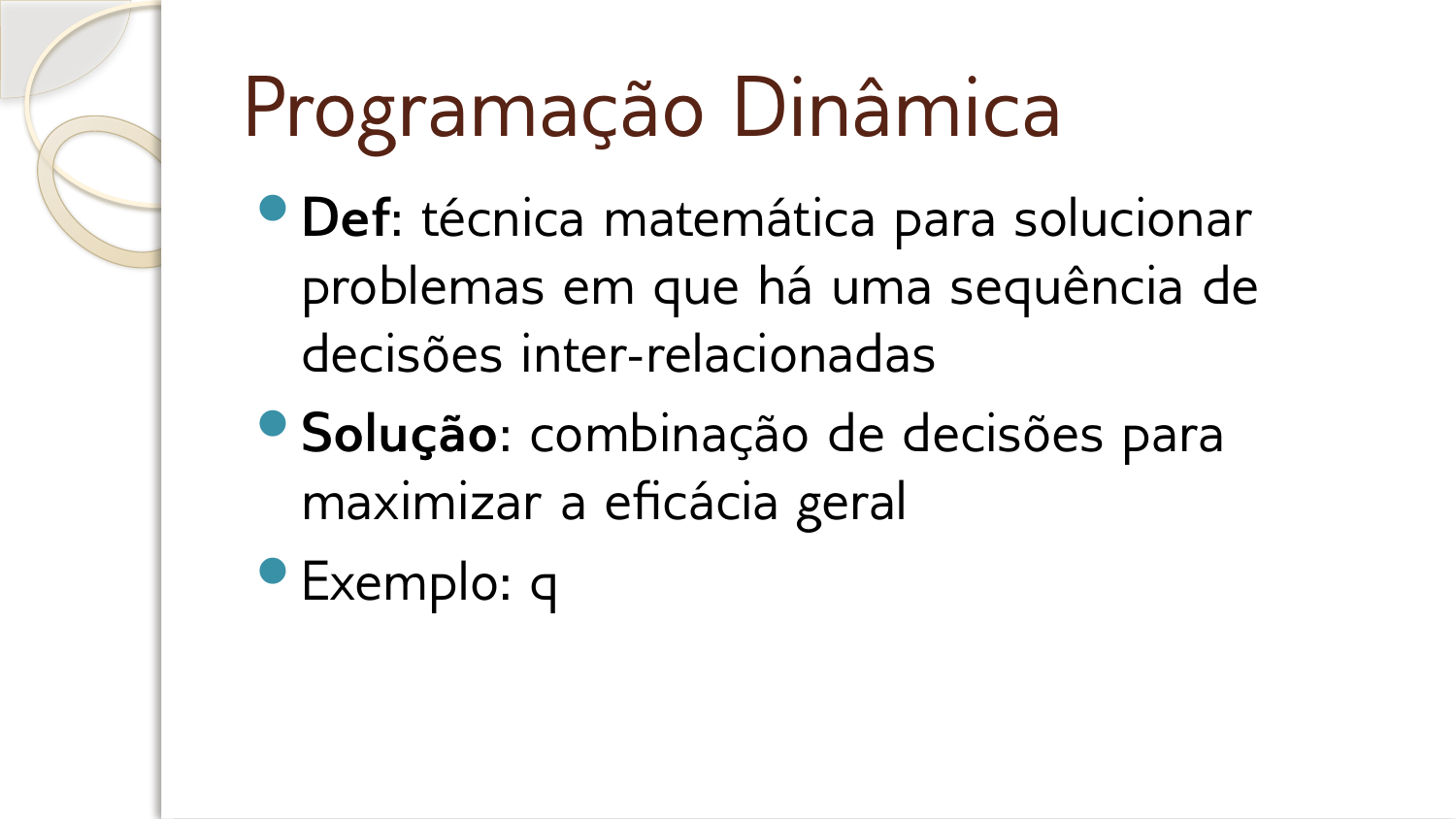

# Programação Dinâmica
Def: técnica matemática para solucionar problemas em que há uma sequência de decisões inter-relacionadas
Solução: combinação de decisões para maximizar a eficácia geral
Exemplo: q